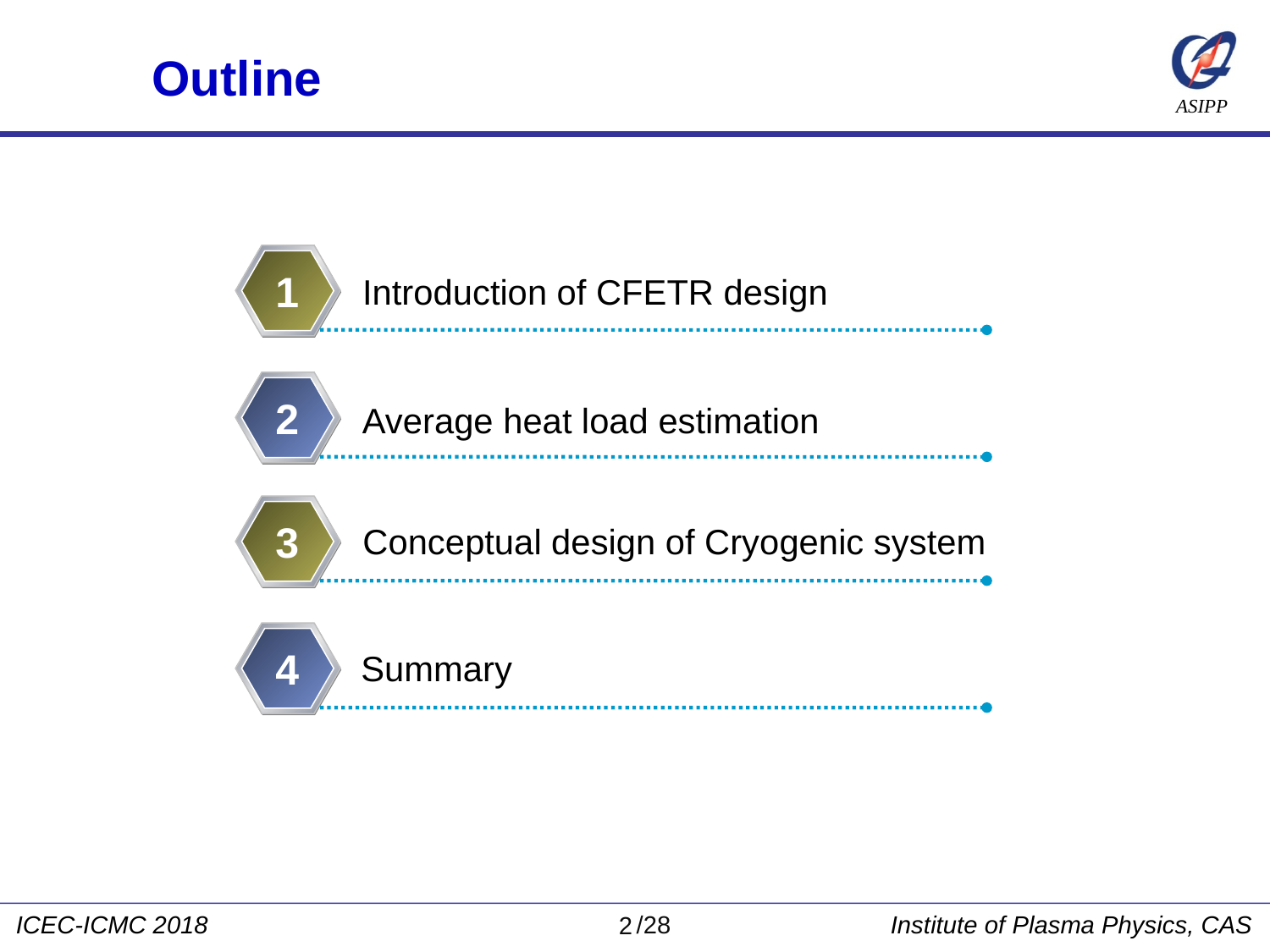

Outline

1
Introduction of CFETR design

2
Average heat load estimation

3
Conceptual design of Cryogenic system

4
Summary